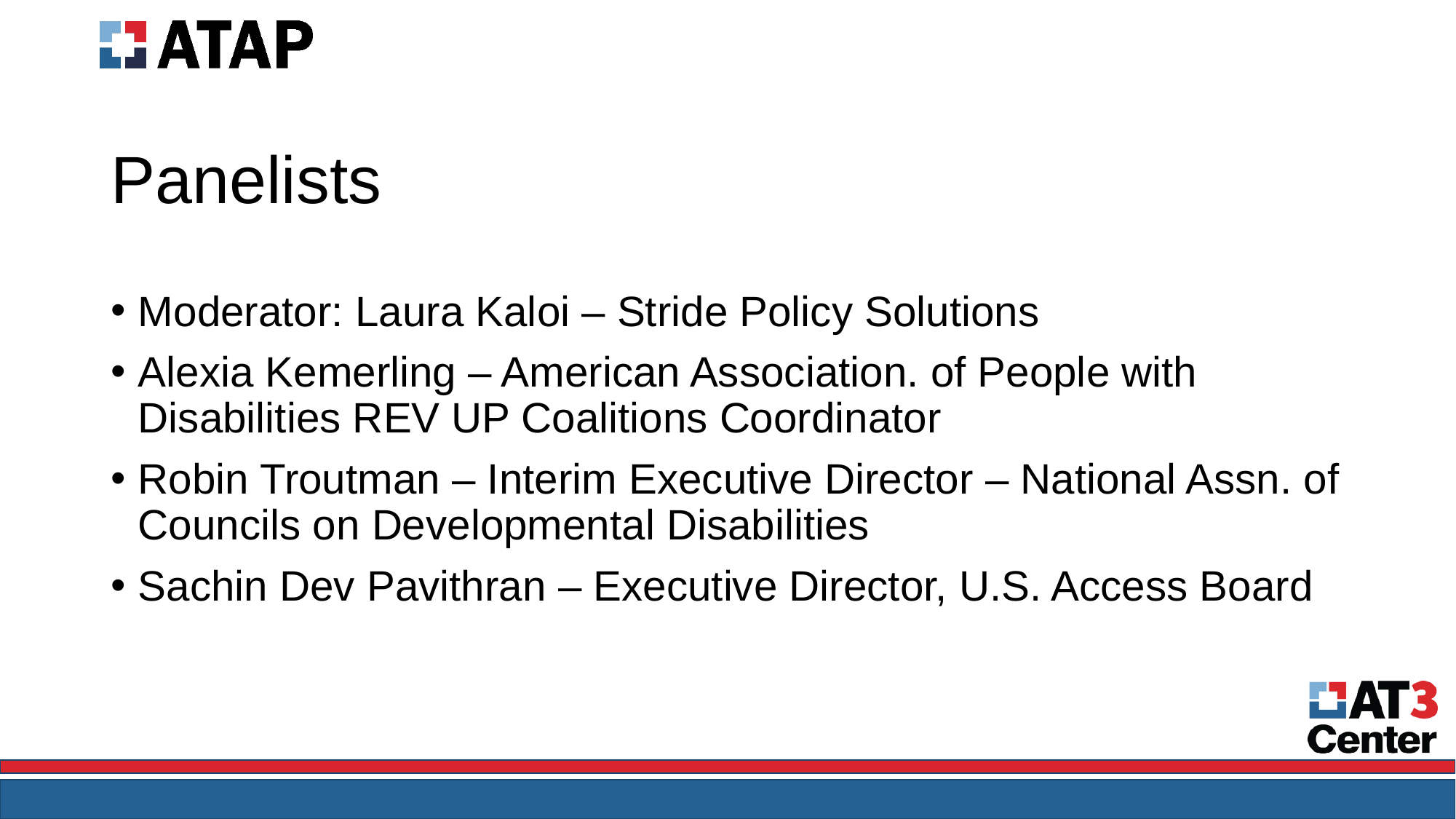

# Panelists

Moderator: Laura Kaloi – Stride Policy Solutions
Alexia Kemerling – American Association. of People with Disabilities REV UP Coalitions Coordinator
Robin Troutman – Interim Executive Director – National Assn. of Councils on Developmental Disabilities
Sachin Dev Pavithran – Executive Director, U.S. Access Board